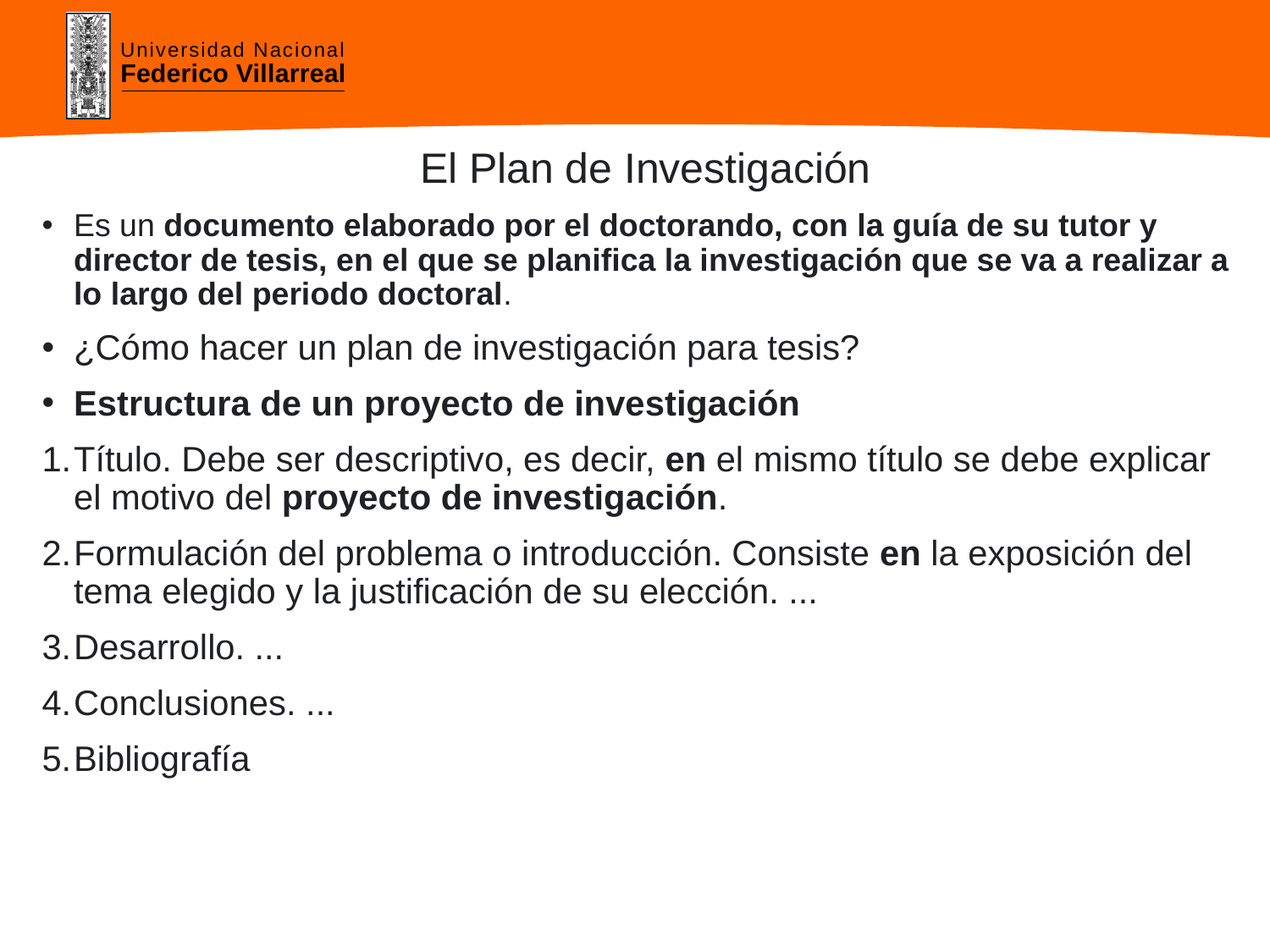

# El Plan de Investigación
Es un documento elaborado por el doctorando, con la guía de su tutor y director de tesis, en el que se planifica la investigación que se va a realizar a lo largo del periodo doctoral.
¿Cómo hacer un plan de investigación para tesis?
Estructura de un proyecto de investigación
Título. Debe ser descriptivo, es decir, en el mismo título se debe explicar el motivo del proyecto de investigación.
Formulación del problema o introducción. Consiste en la exposición del tema elegido y la justificación de su elección. ...
Desarrollo. ...
Conclusiones. ...
Bibliografía